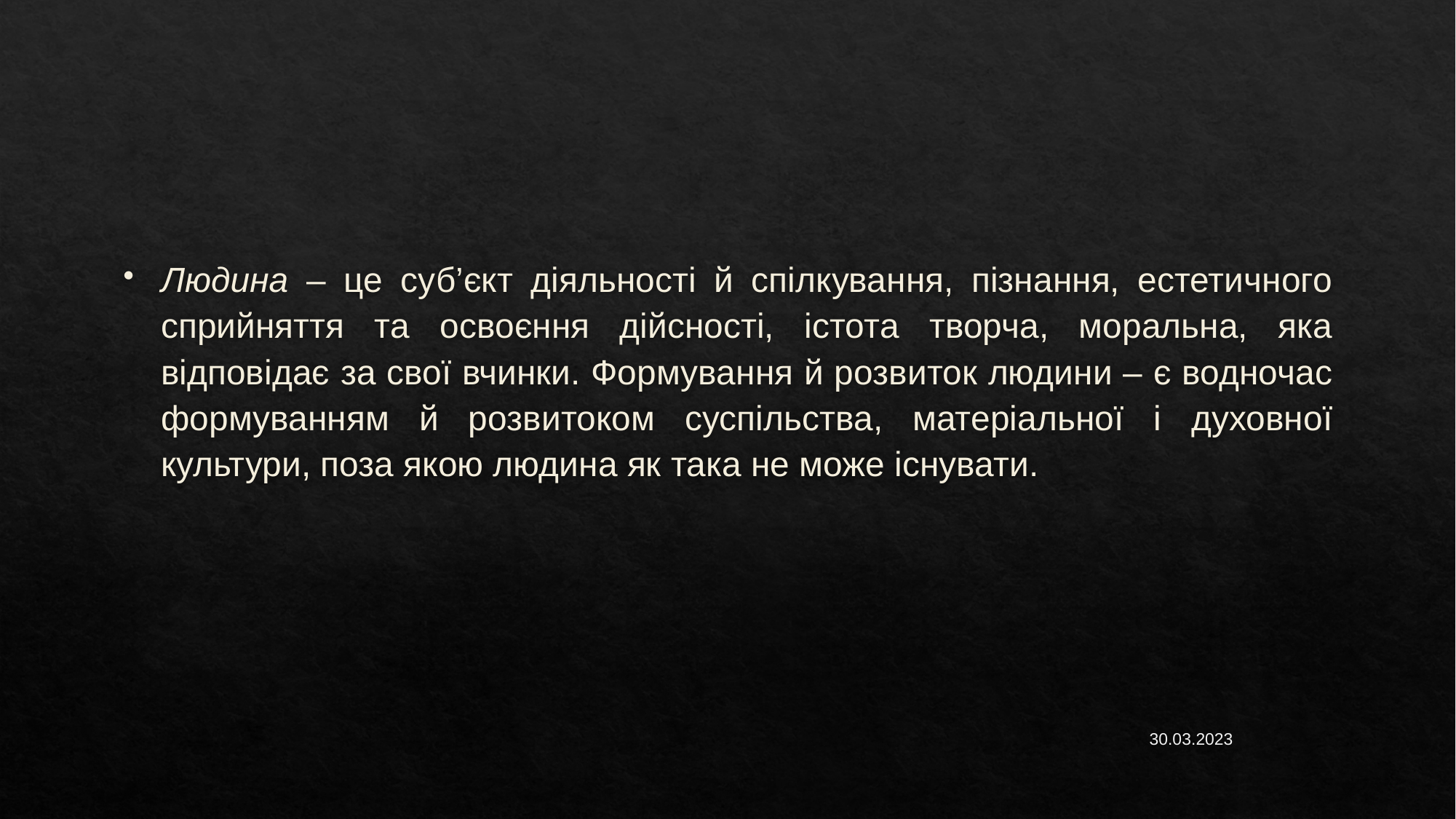

#
Людина – це суб’єкт діяльності й спілкування, пізнання, естетичного сприйняття та освоєння дійсності, істота творча, моральна, яка відповідає за свої вчинки. Формування й розвиток людини – є водночас формуванням й розвитоком суспільства, матеріальної і духовної культури, поза якою людина як така не може існувати.
30.03.2023